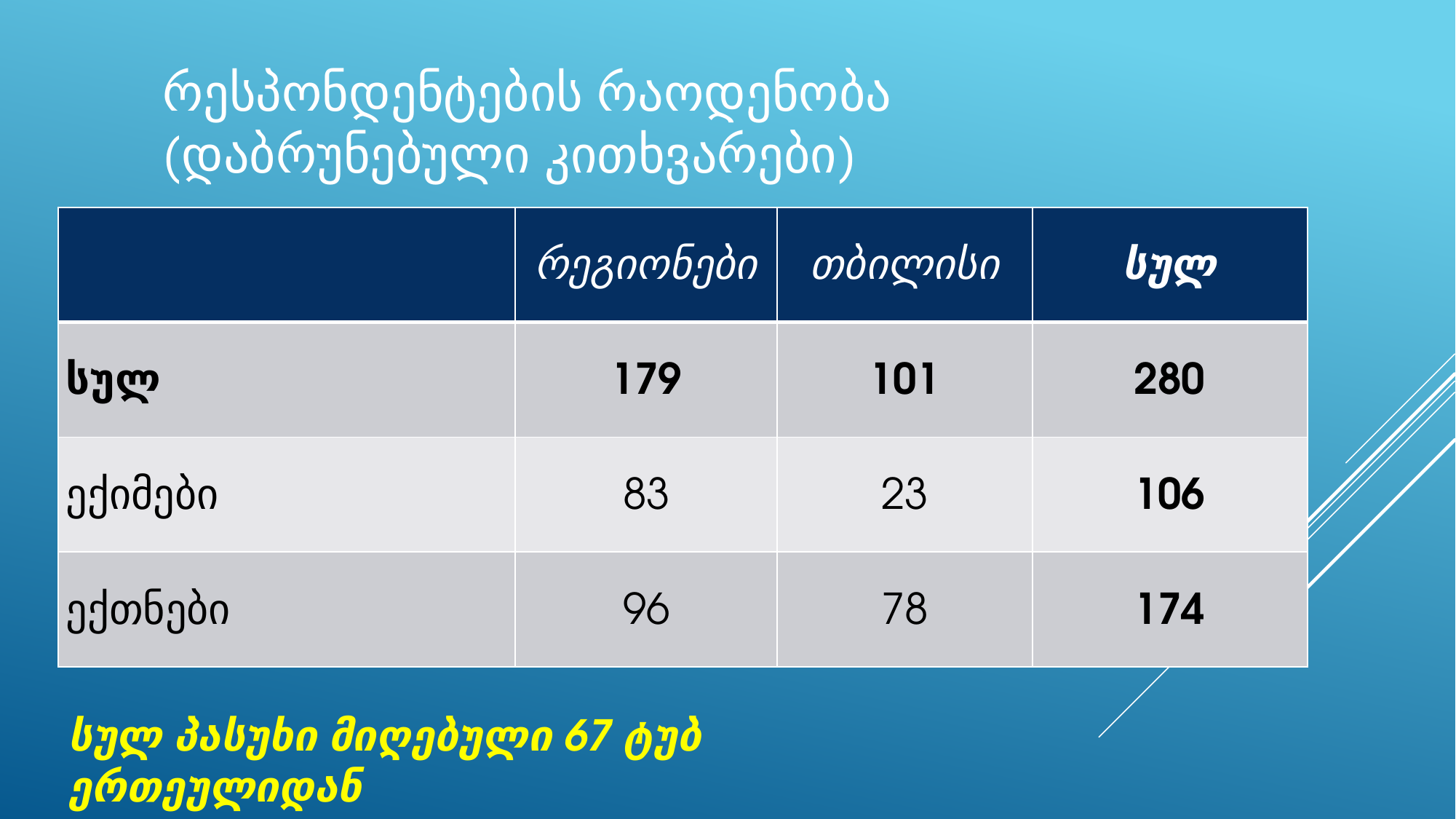

# რესპონდენტების რაოდენობა (დაბრუნებული კითხვარები)
|  | რეგიონები | თბილისი | სულ |
| --- | --- | --- | --- |
| სულ | 179 | 101 | 280 |
| ექიმები | 83 | 23 | 106 |
| ექთნები | 96 | 78 | 174 |
სულ პასუხი მიღებული 67 ტუბ ერთეულიდან